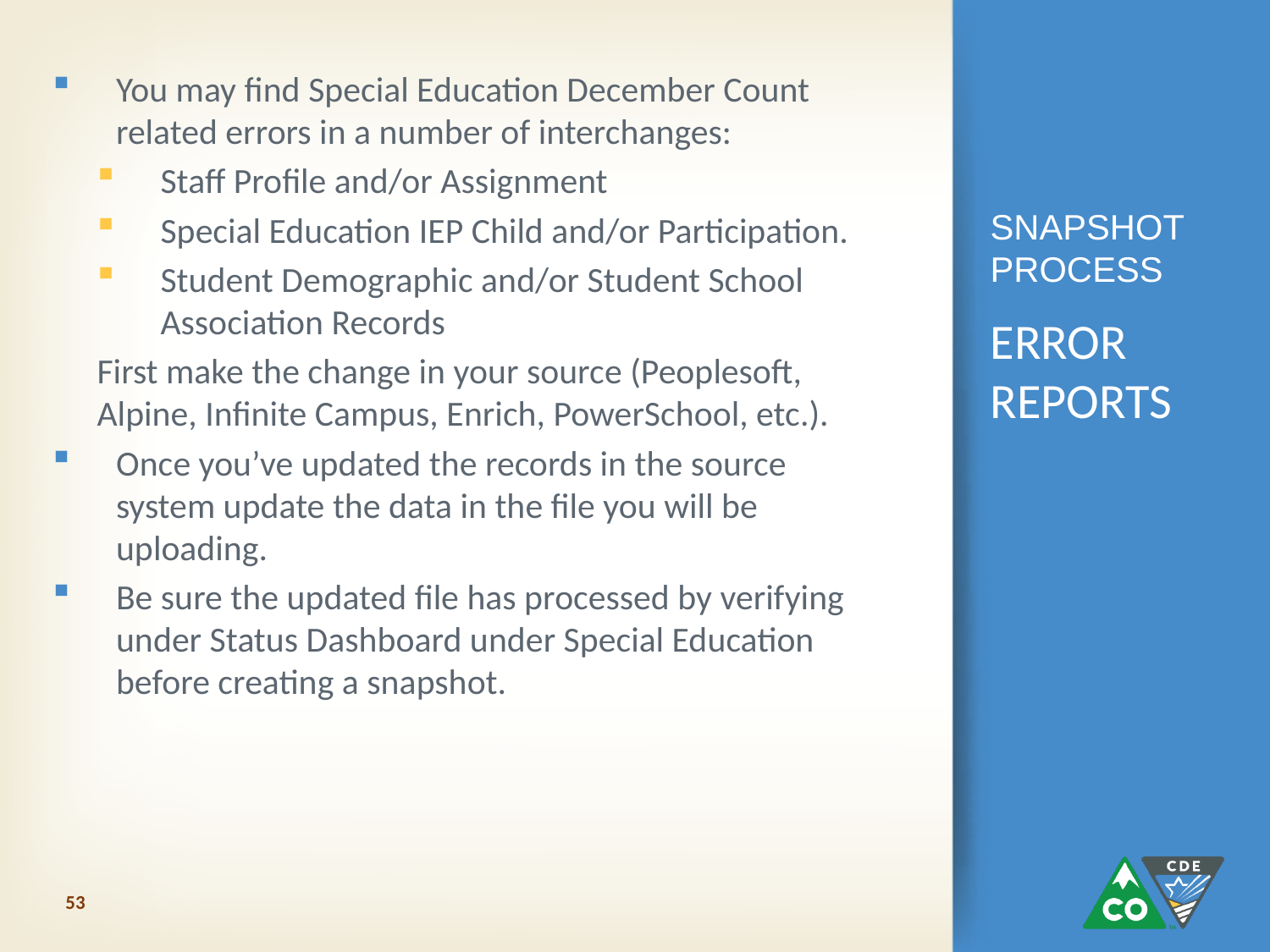

You may find Special Education December Count related errors in a number of interchanges:
Staff Profile and/or Assignment
Special Education IEP Child and/or Participation.
Student Demographic and/or Student School Association Records
First make the change in your source (Peoplesoft, Alpine, Infinite Campus, Enrich, PowerSchool, etc.).
Once you’ve updated the records in the source system update the data in the file you will be uploading.
Be sure the updated file has processed by verifying under Status Dashboard under Special Education before creating a snapshot.

# SNAPSHOT PROCESS
ERROR REPORTS
53